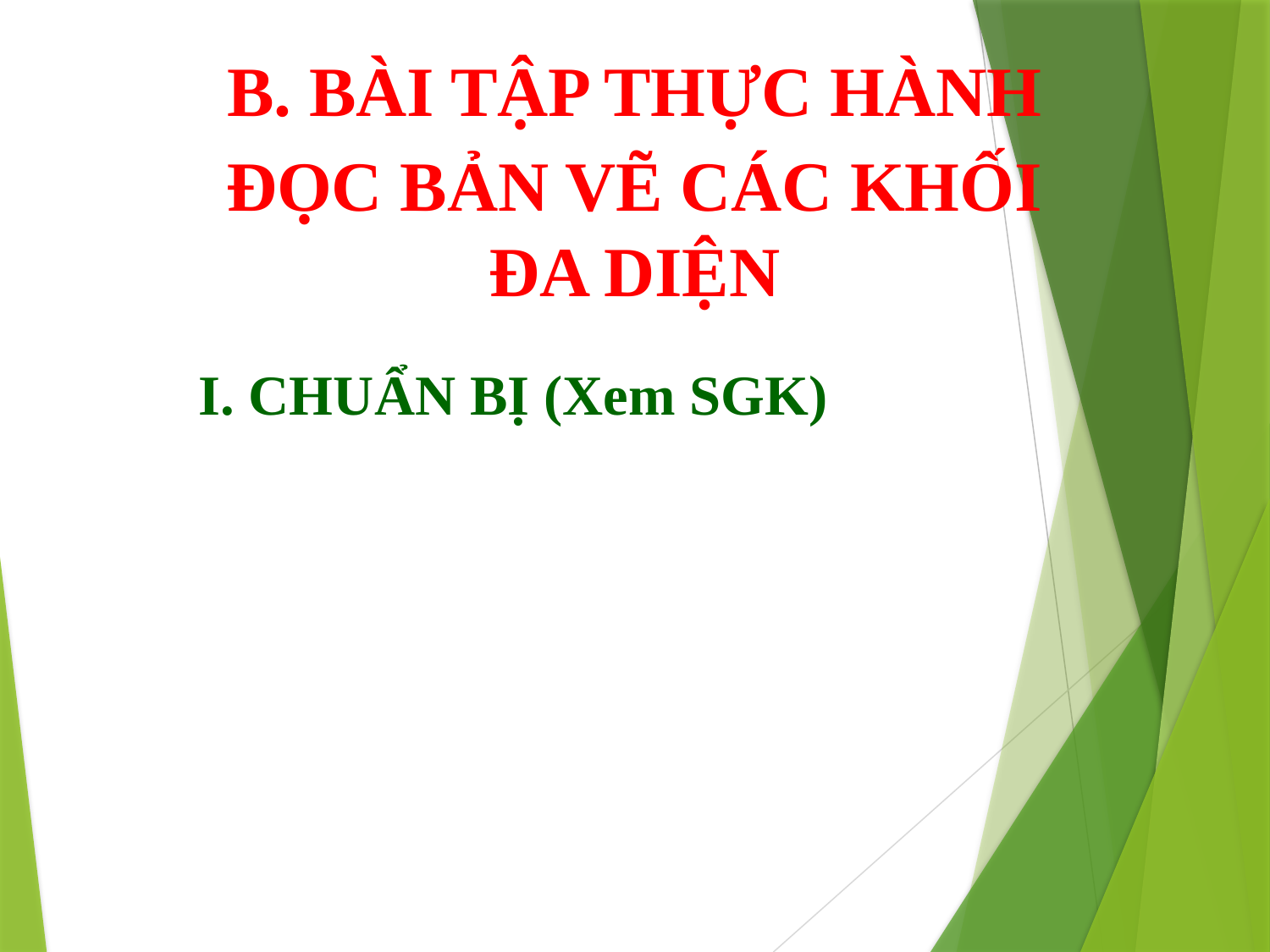

B. BÀI TẬP THỰC HÀNH
ĐỌC BẢN VẼ CÁC KHỐI ĐA DIỆN
I. CHUẨN BỊ (Xem SGK)